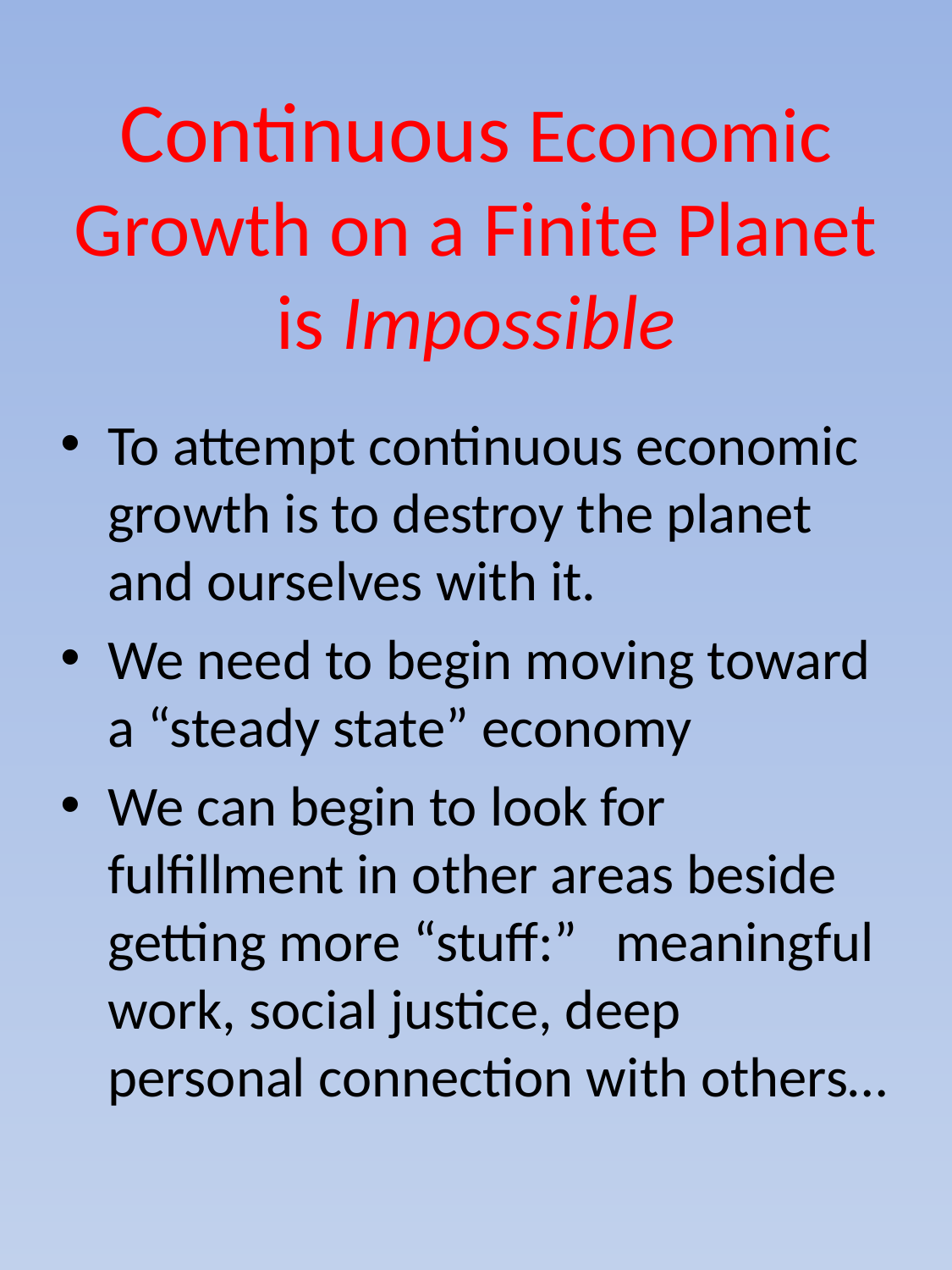

# Continuous Economic Growth on a Finite Planet is Impossible
To attempt continuous economic growth is to destroy the planet and ourselves with it.
We need to begin moving toward a “steady state” economy
We can begin to look for fulfillment in other areas beside getting more “stuff:”   meaningful work, social justice, deep personal connection with others…